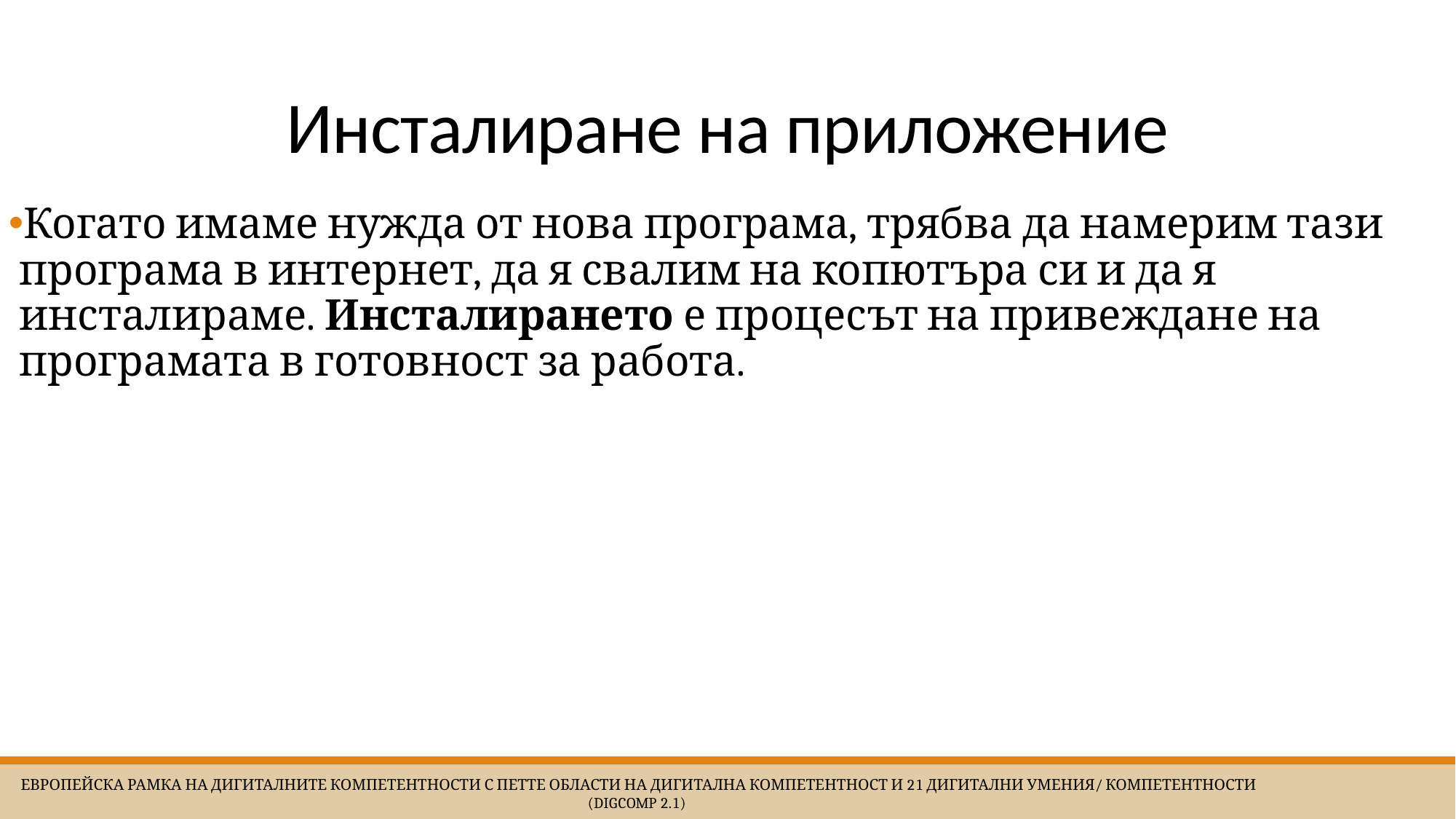

# Инсталиране на приложение
Когато имаме нужда от нова програма, трябва да намерим тази програма в интернет, да я свалим на копютъра си и да я инсталираме. Инсталирането е процесът на привеждане на програмата в готовност за работа.
 Европейска Рамка на дигиталните компетентности с петте области на дигитална компетентност и 21 дигитални умения/ компетентности (DigComp 2.1)